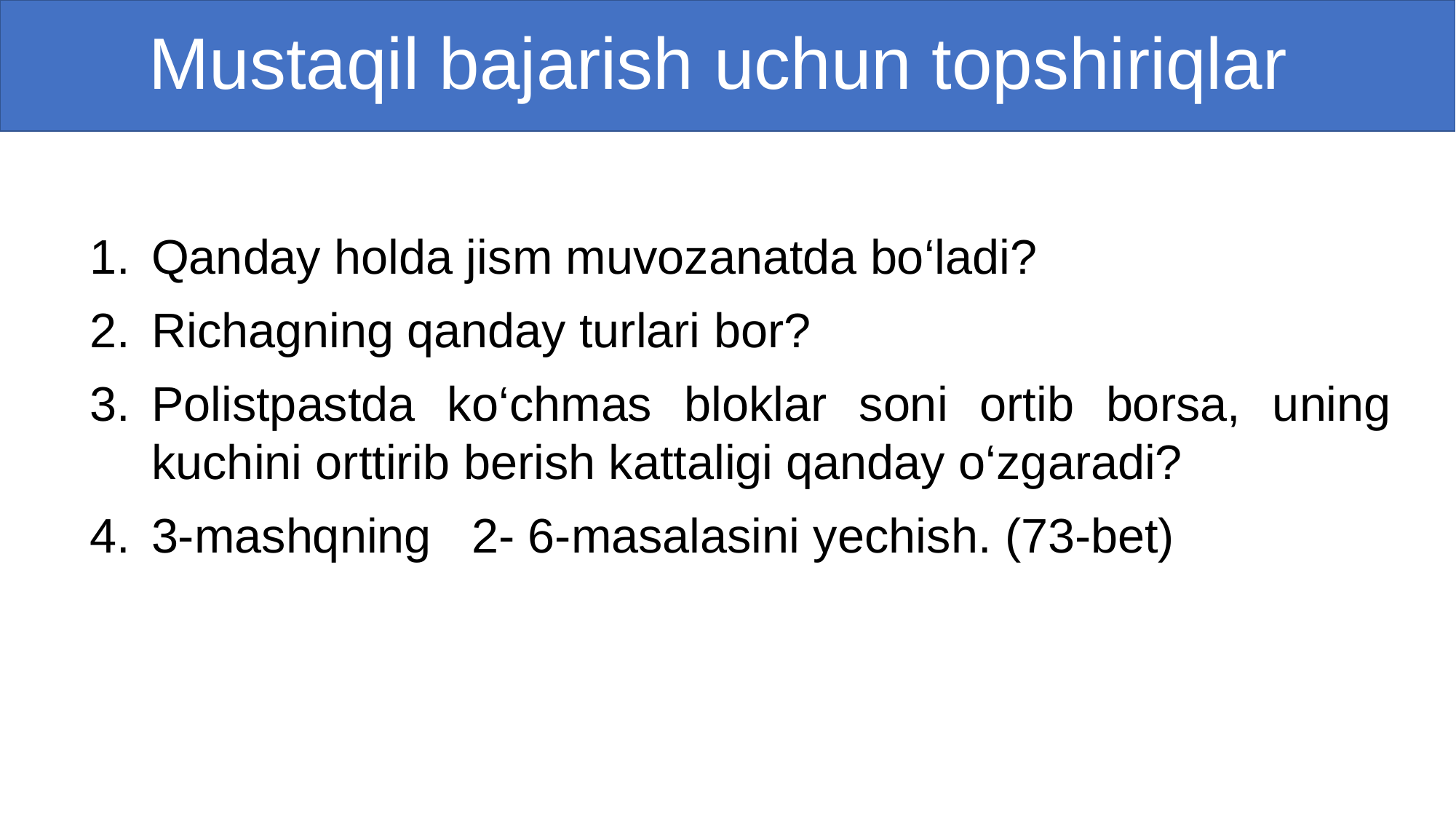

# Mustaqil bajarish uchun topshiriqlar
Qanday holda jism muvozanatda bo‘ladi?
Richagning qanday turlari bor?
Polistpastda ko‘chmas bloklar soni ortib borsa, uning kuchini orttirib berish kattaligi qanday o‘zgaradi?
3-mashqning   2- 6-masalasini yechish. (73-bet)